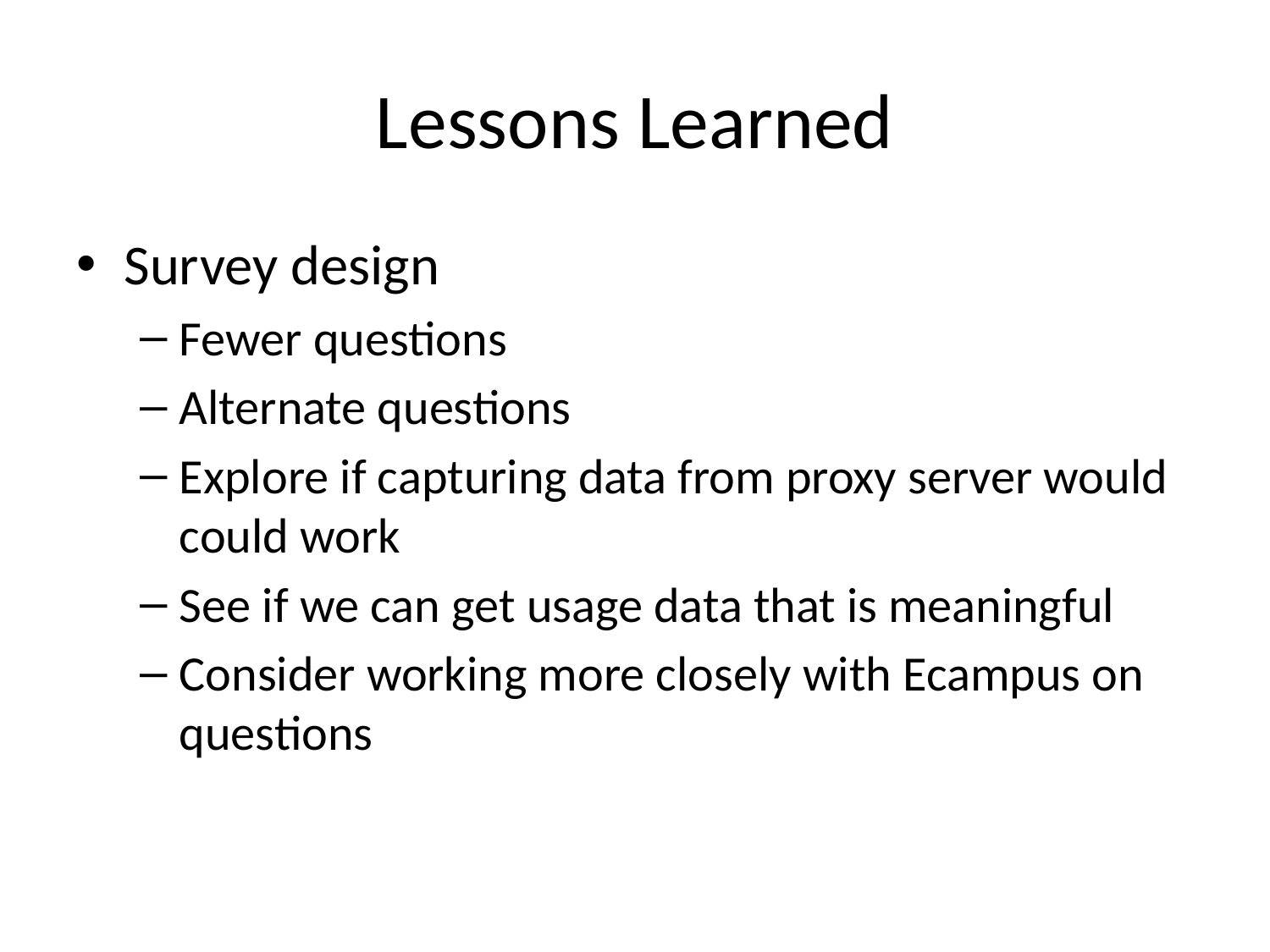

# Lessons Learned
Survey design
Fewer questions
Alternate questions
Explore if capturing data from proxy server would could work
See if we can get usage data that is meaningful
Consider working more closely with Ecampus on questions